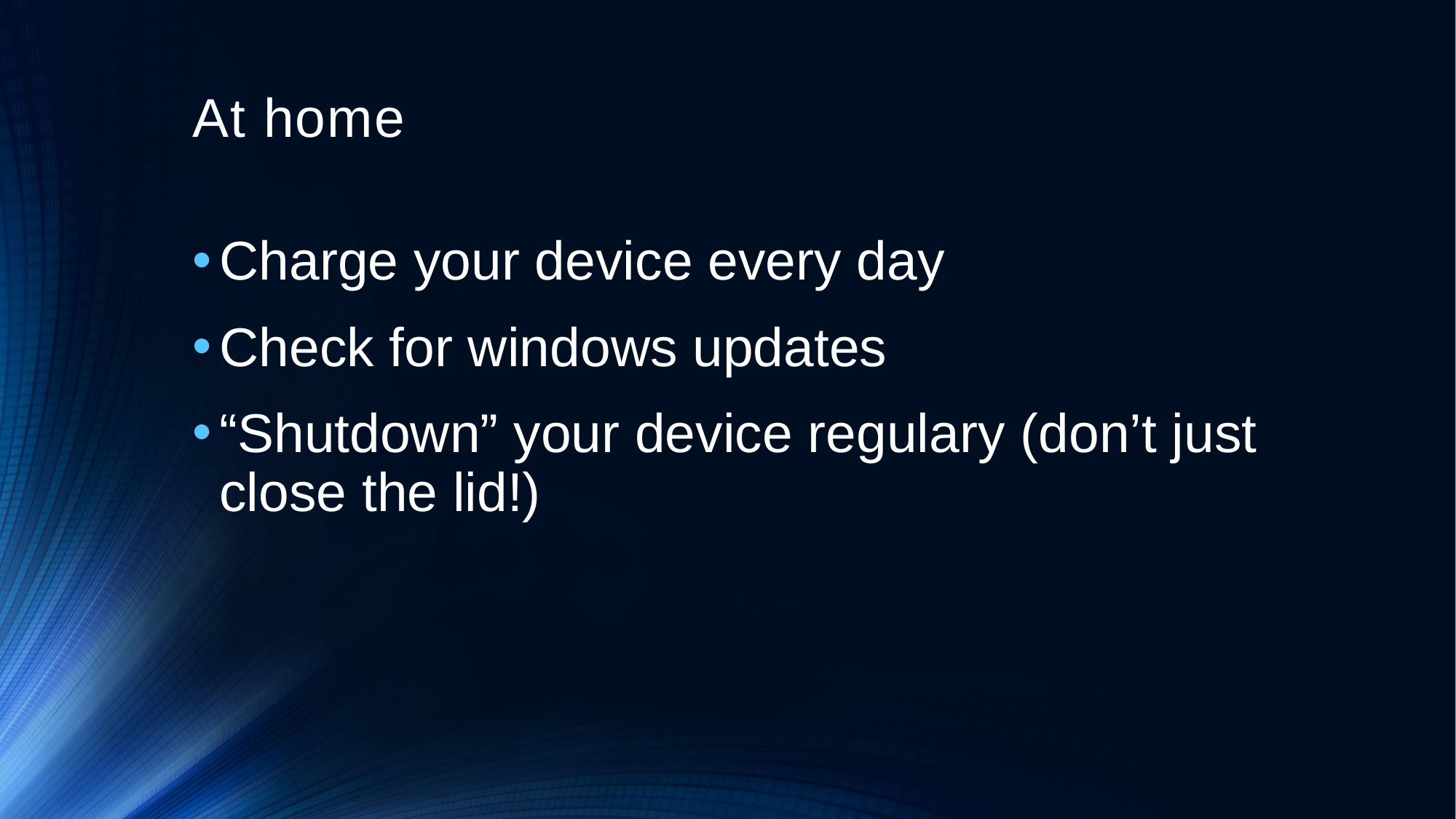

# At home
Charge your device every day
Check for windows updates
“Shutdown” your device regulary (don’t just close the lid!)